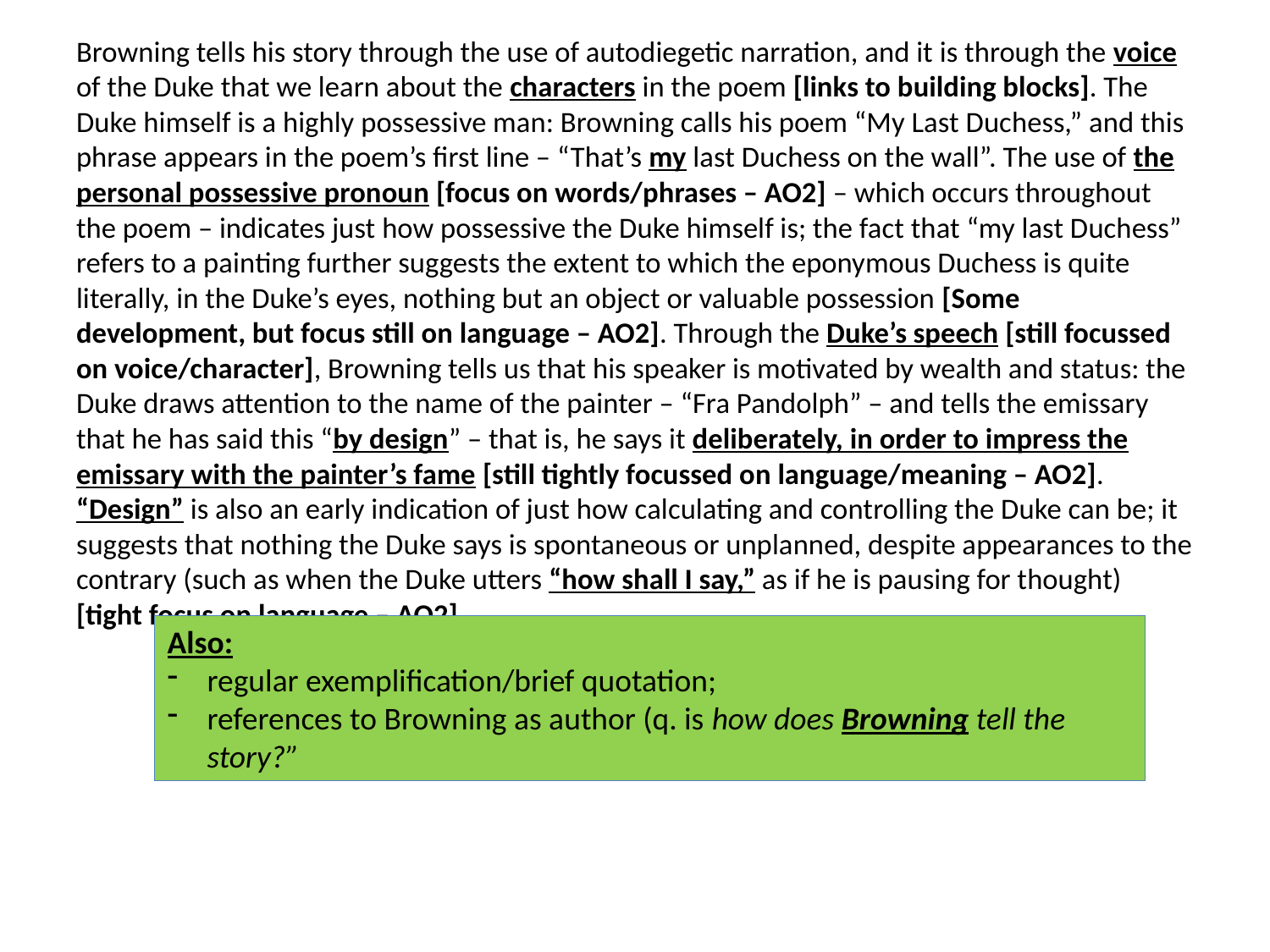

Browning tells his story through the use of autodiegetic narration, and it is through the voice of the Duke that we learn about the characters in the poem [links to building blocks]. The Duke himself is a highly possessive man: Browning calls his poem “My Last Duchess,” and this phrase appears in the poem’s first line – “That’s my last Duchess on the wall”. The use of the personal possessive pronoun [focus on words/phrases – AO2] – which occurs throughout the poem – indicates just how possessive the Duke himself is; the fact that “my last Duchess” refers to a painting further suggests the extent to which the eponymous Duchess is quite literally, in the Duke’s eyes, nothing but an object or valuable possession [Some development, but focus still on language – AO2]. Through the Duke’s speech [still focussed on voice/character], Browning tells us that his speaker is motivated by wealth and status: the Duke draws attention to the name of the painter – “Fra Pandolph” – and tells the emissary that he has said this “by design” – that is, he says it deliberately, in order to impress the emissary with the painter’s fame [still tightly focussed on language/meaning – AO2]. “Design” is also an early indication of just how calculating and controlling the Duke can be; it suggests that nothing the Duke says is spontaneous or unplanned, despite appearances to the contrary (such as when the Duke utters “how shall I say,” as if he is pausing for thought) [tight focus on language – AO2]
Also:
regular exemplification/brief quotation;
references to Browning as author (q. is how does Browning tell the story?”